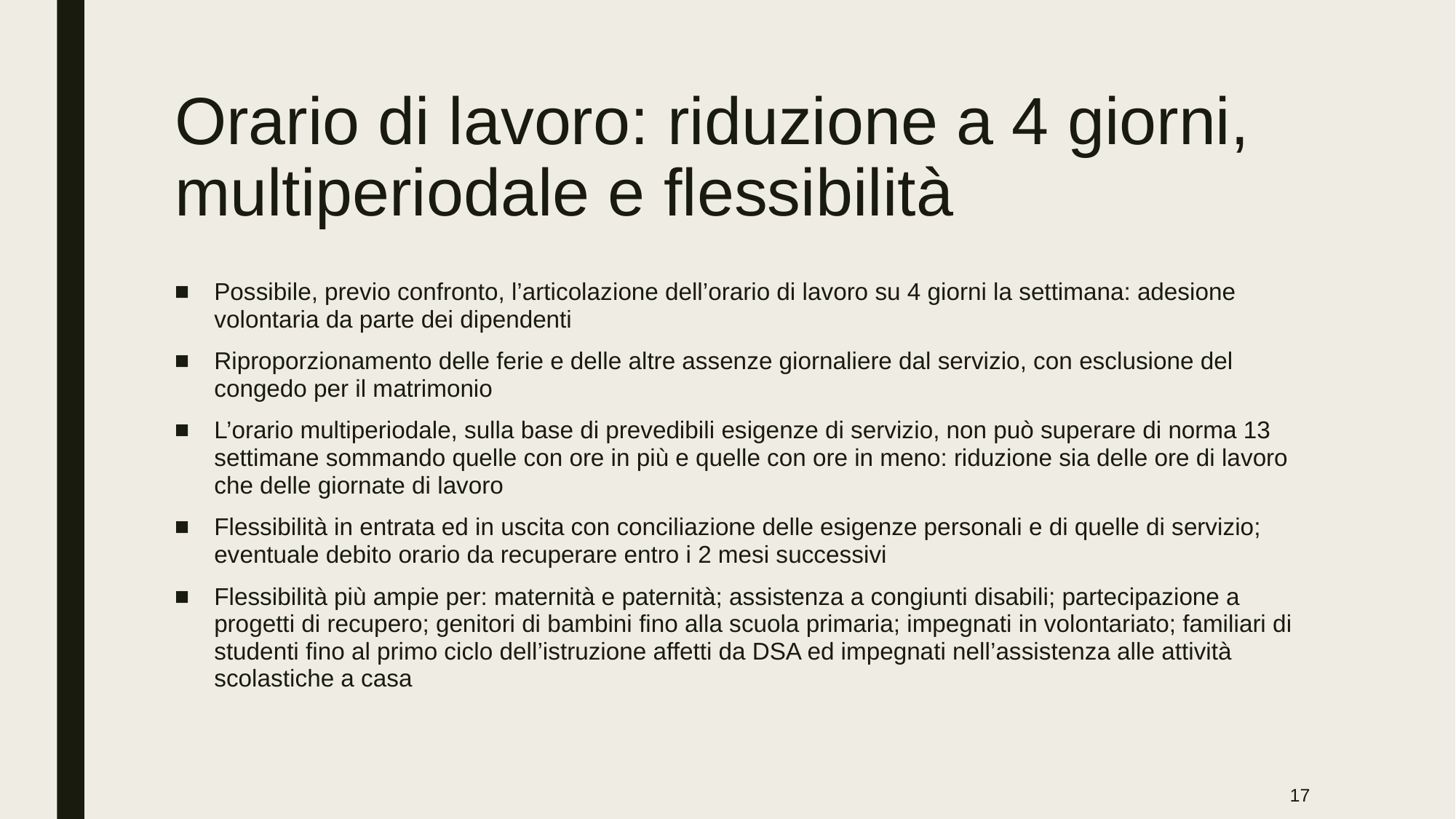

# Orario di lavoro: riduzione a 4 giorni, multiperiodale e flessibilità
Possibile, previo confronto, l’articolazione dell’orario di lavoro su 4 giorni la settimana: adesione volontaria da parte dei dipendenti
Riproporzionamento delle ferie e delle altre assenze giornaliere dal servizio, con esclusione del congedo per il matrimonio
L’orario multiperiodale, sulla base di prevedibili esigenze di servizio, non può superare di norma 13 settimane sommando quelle con ore in più e quelle con ore in meno: riduzione sia delle ore di lavoro che delle giornate di lavoro
Flessibilità in entrata ed in uscita con conciliazione delle esigenze personali e di quelle di servizio; eventuale debito orario da recuperare entro i 2 mesi successivi
Flessibilità più ampie per: maternità e paternità; assistenza a congiunti disabili; partecipazione a progetti di recupero; genitori di bambini fino alla scuola primaria; impegnati in volontariato; familiari di studenti fino al primo ciclo dell’istruzione affetti da DSA ed impegnati nell’assistenza alle attività scolastiche a casa

17